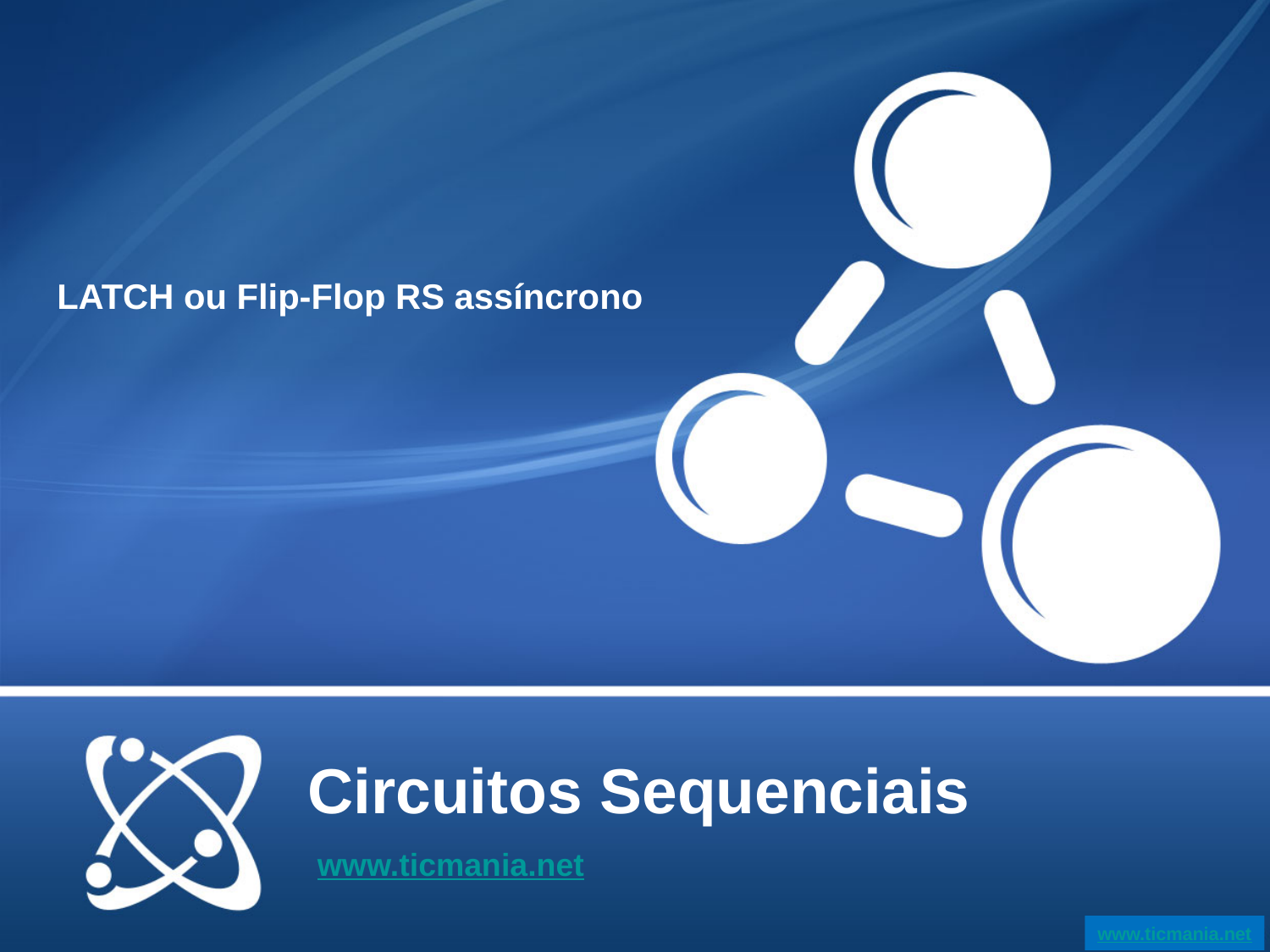

LATCH ou Flip-Flop RS assíncrono
# Circuitos Sequenciais
www.ticmania.net
www.ticmania.net